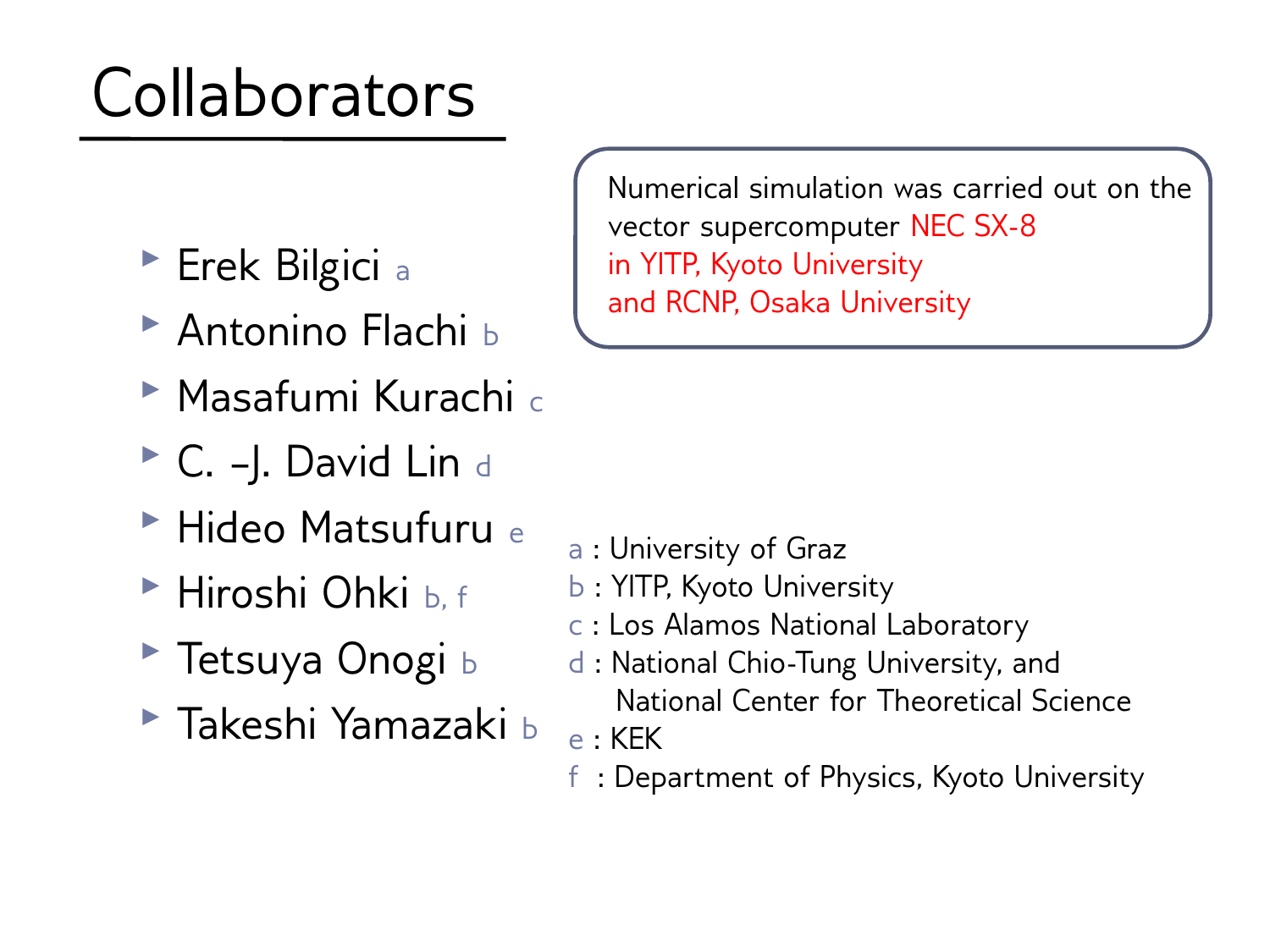

Collaborators

Numerical simulation was carried out on the vector supercomputer NEC SX-8
in YITP, Kyoto University
and RCNP, Osaka University
Erek Bilgici a
Antonino Flachi b
Masafumi Kurachi c
C. –J. David Lin d
Hideo Matsufuru e
Hiroshi Ohki b, f
Tetsuya Onogi b
Takeshi Yamazaki b
a : University of Graz
b : YITP, Kyoto University
c : Los Alamos National Laboratory
d : National Chio-Tung University, and
     National Center for Theoretical Science
e : KEK
f  : Department of Physics, Kyoto University